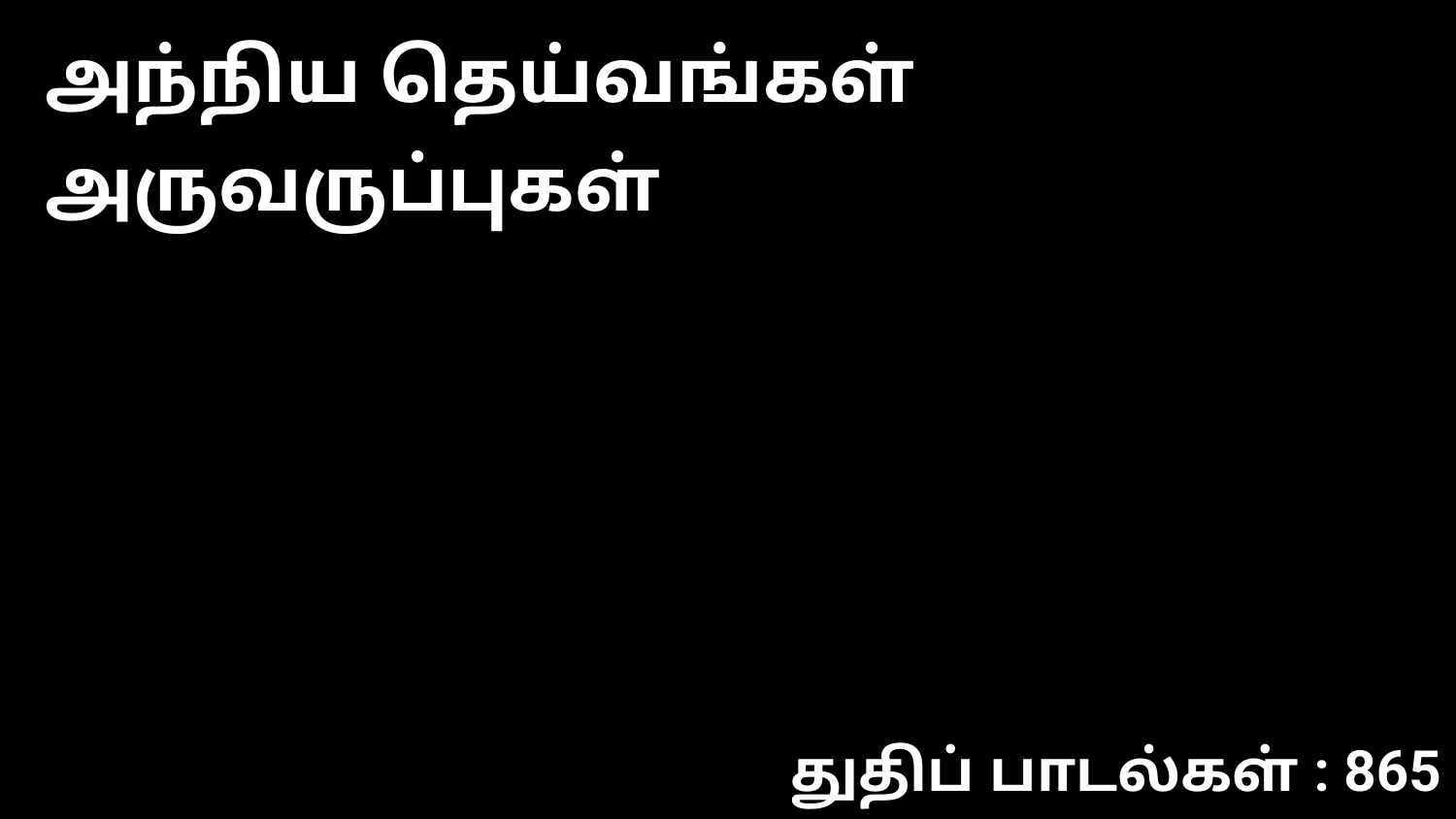

அந்நிய தெய்வங்கள் அருவருப்புகள்
துதிப் பாடல்கள் : 865